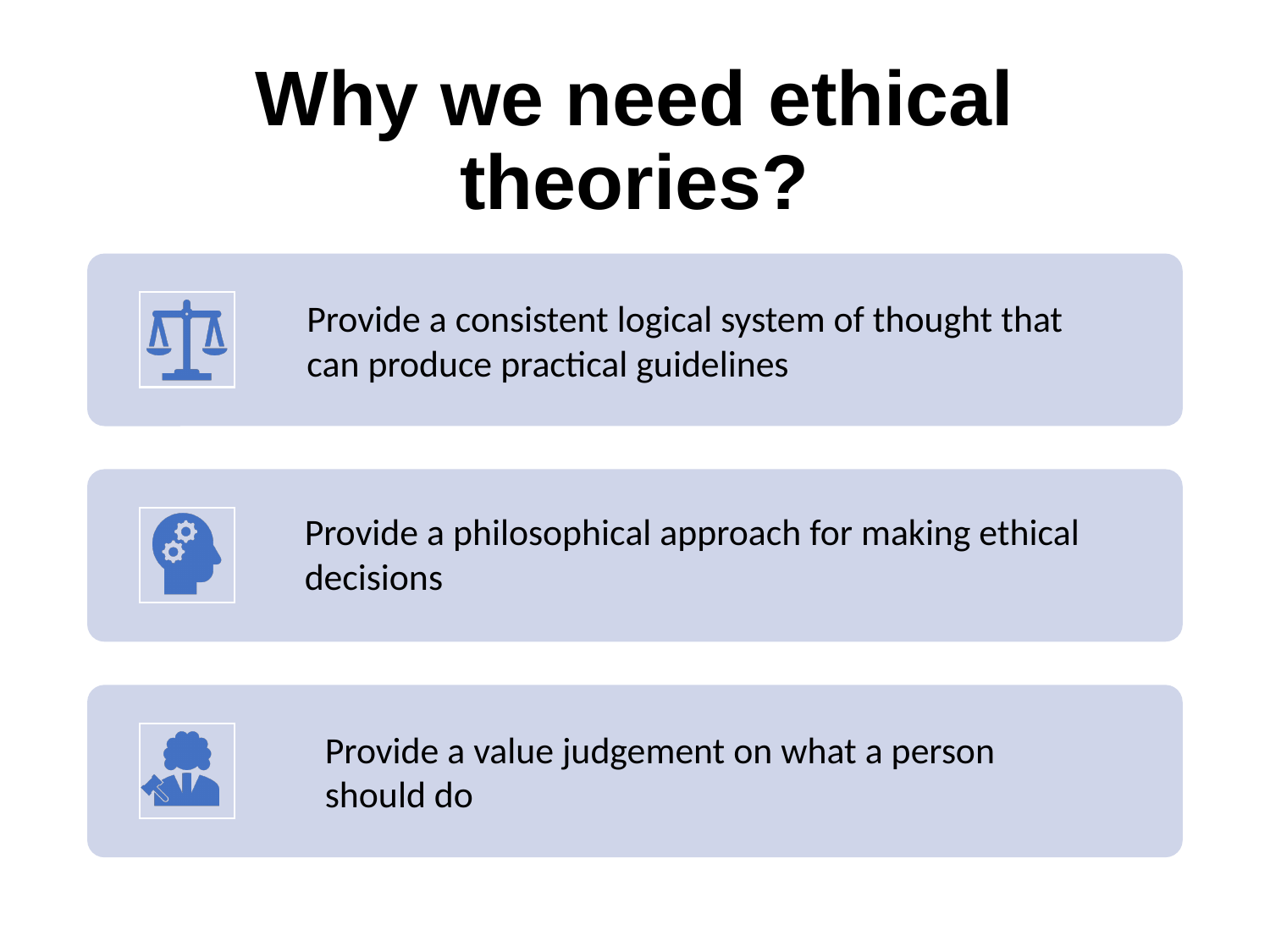

# Why we need ethical theories?
Provide a consistent logical system of thought that can produce practical guidelines

Provide a philosophical approach for making ethical decisions

Provide a value judgement on what a person should do